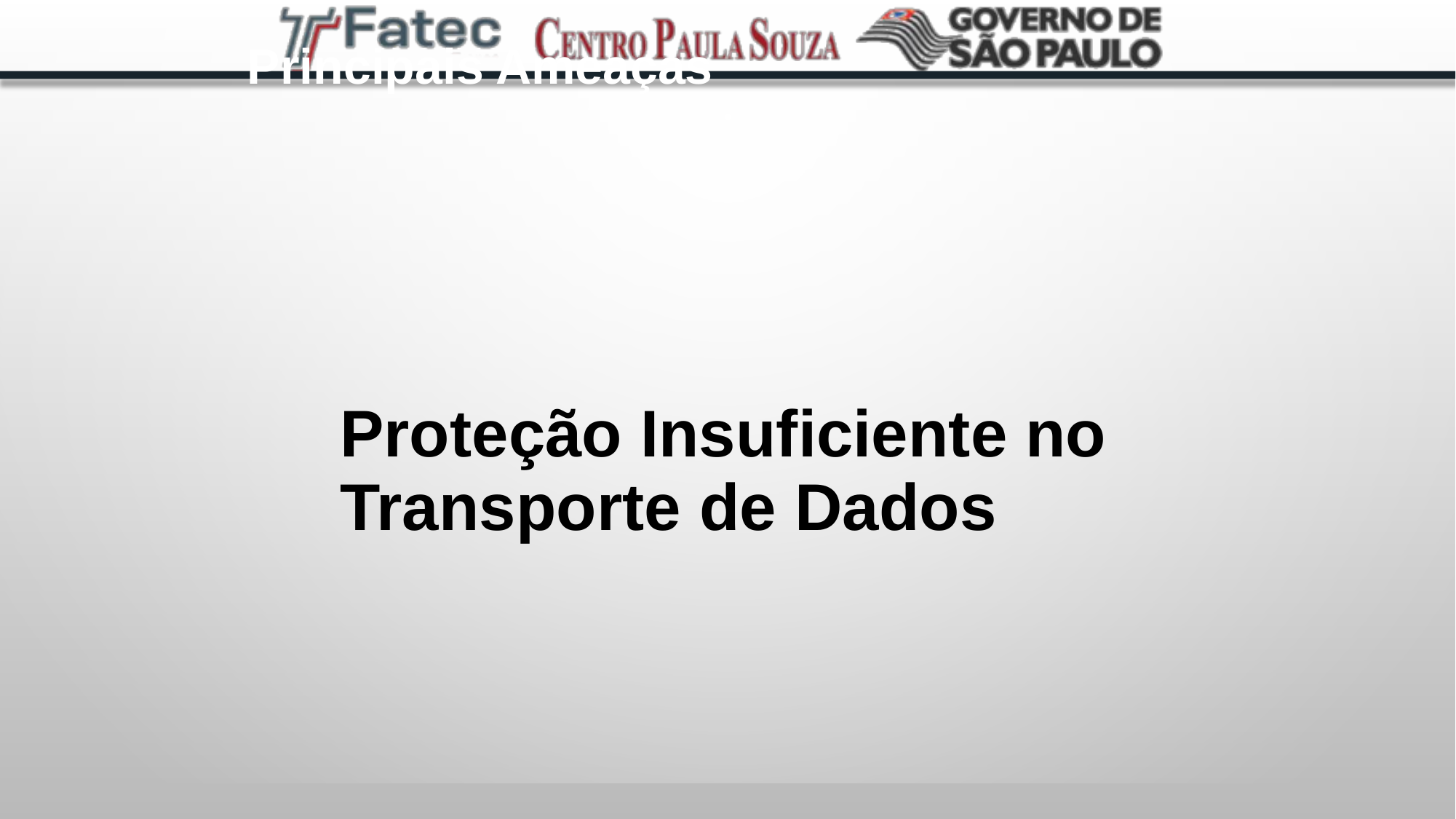

Principais Ameaças
Proteção Insuficiente no Transporte de Dados